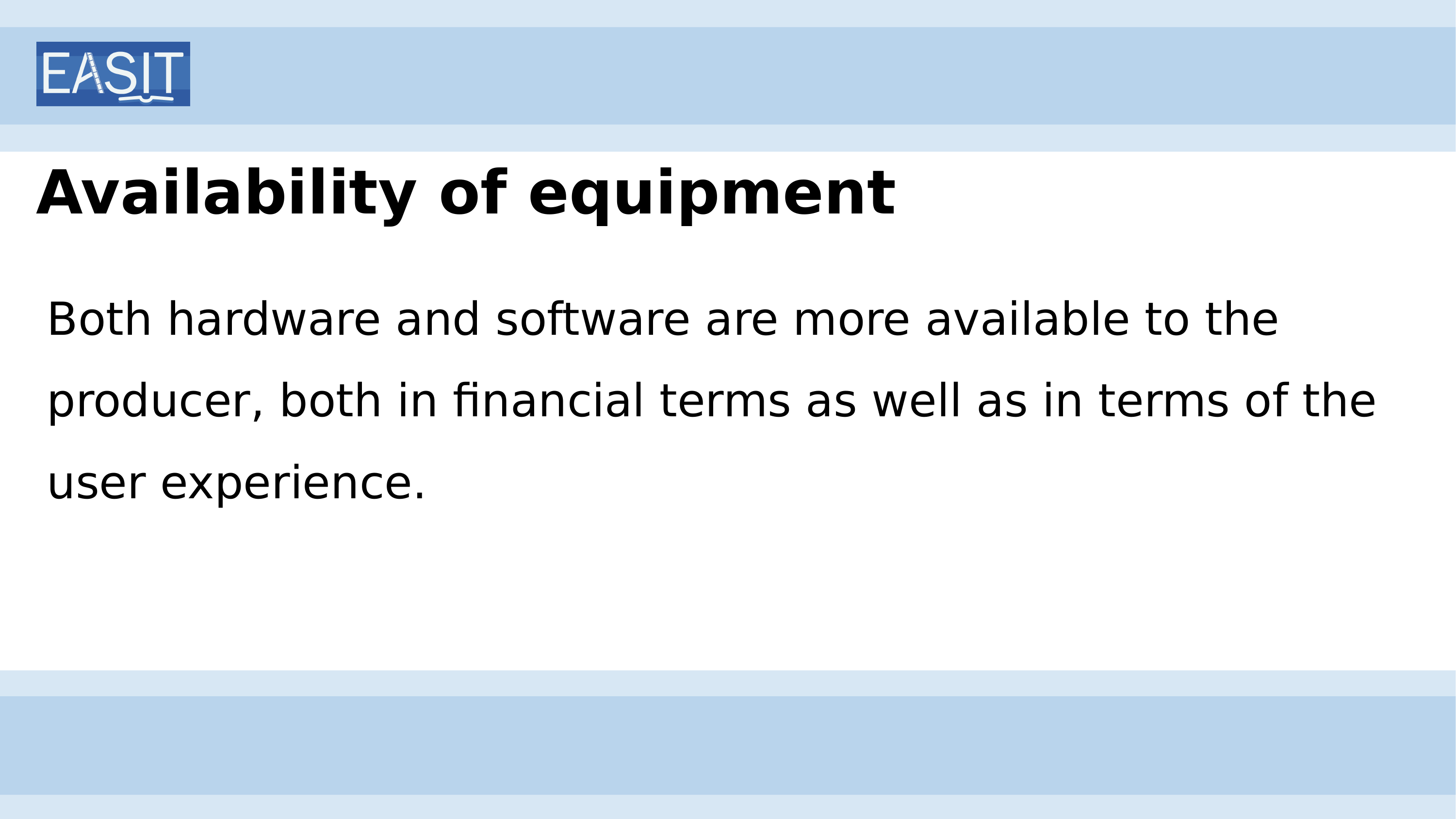

# Availability of equipment
Both hardware and software are more available to the producer, both in financial terms as well as in terms of the user experience.